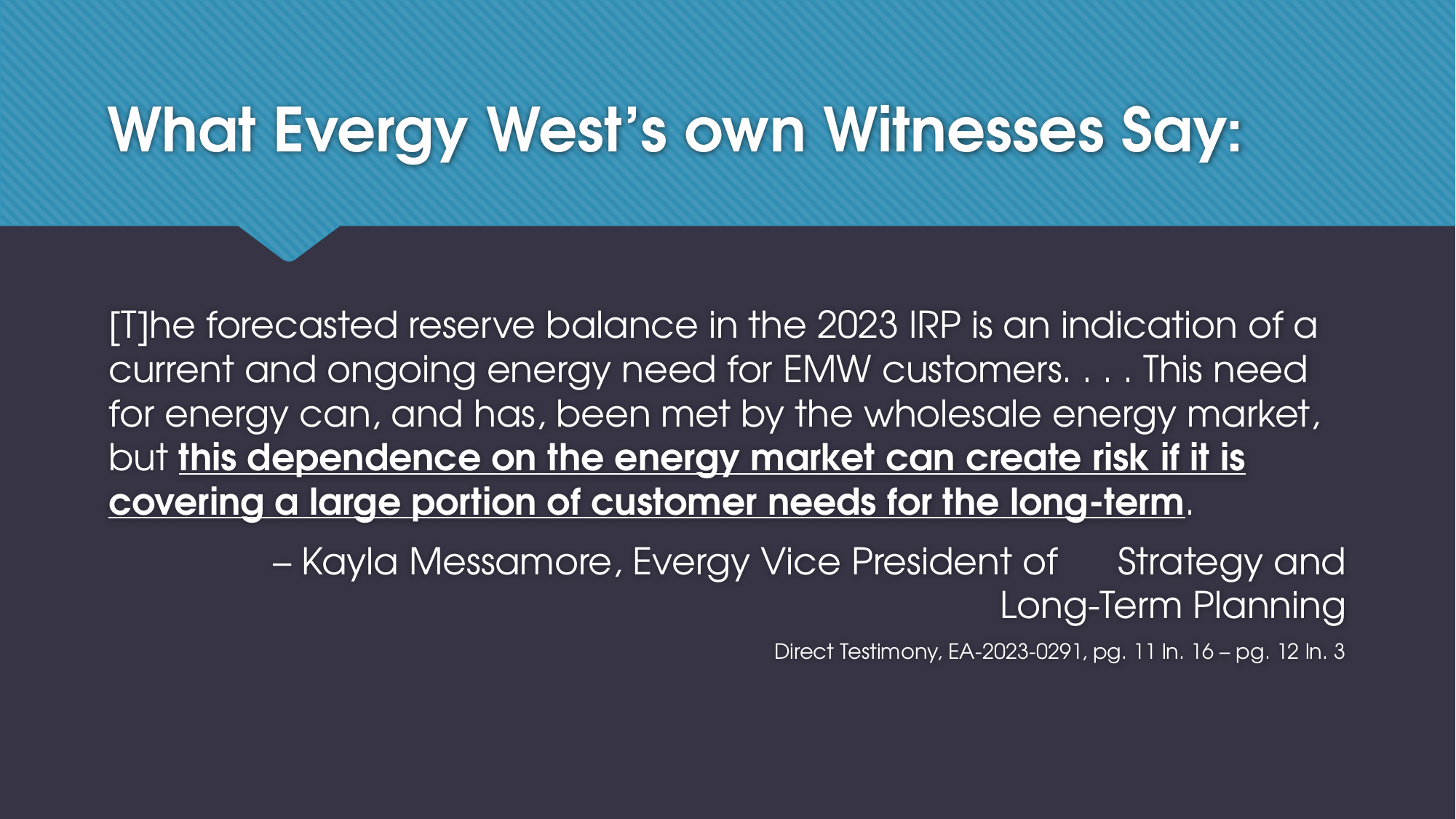

# What Evergy West’s own Witnesses Say:
[T]he forecasted reserve balance in the 2023 IRP is an indication of a current and ongoing energy need for EMW customers. . . . This need for energy can, and has, been met by the wholesale energy market, but this dependence on the energy market can create risk if it is covering a large portion of customer needs for the long-term.
							 – Kayla Messamore, Evergy Vice President 										of 	Strategy and Long-Term Planning
											Direct Testimony, EA-2023-0291, pg. 11 ln. 16 – pg. 12 ln. 3